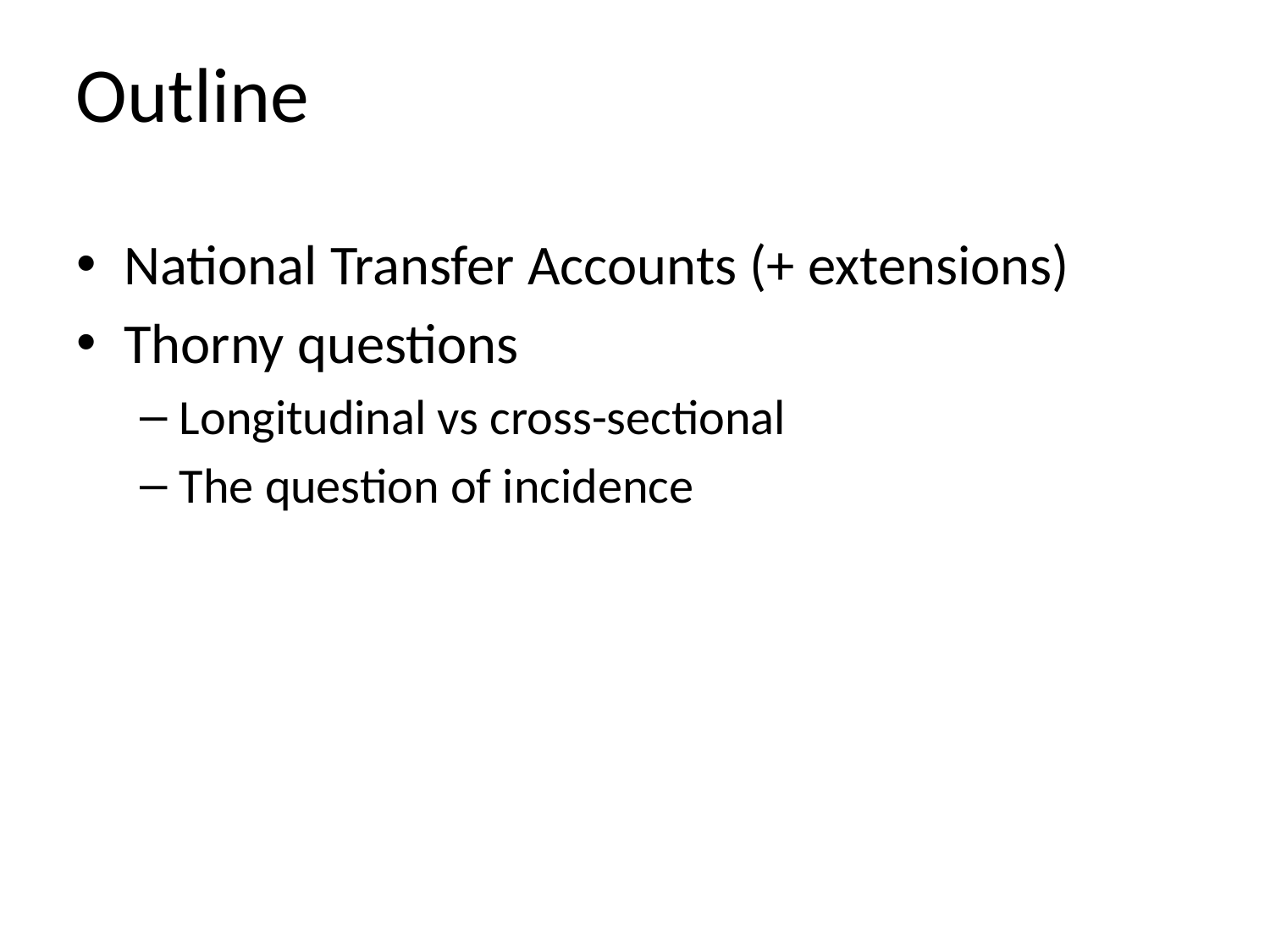

# Outline
National Transfer Accounts (+ extensions)
Thorny questions
Longitudinal vs cross-sectional
The question of incidence